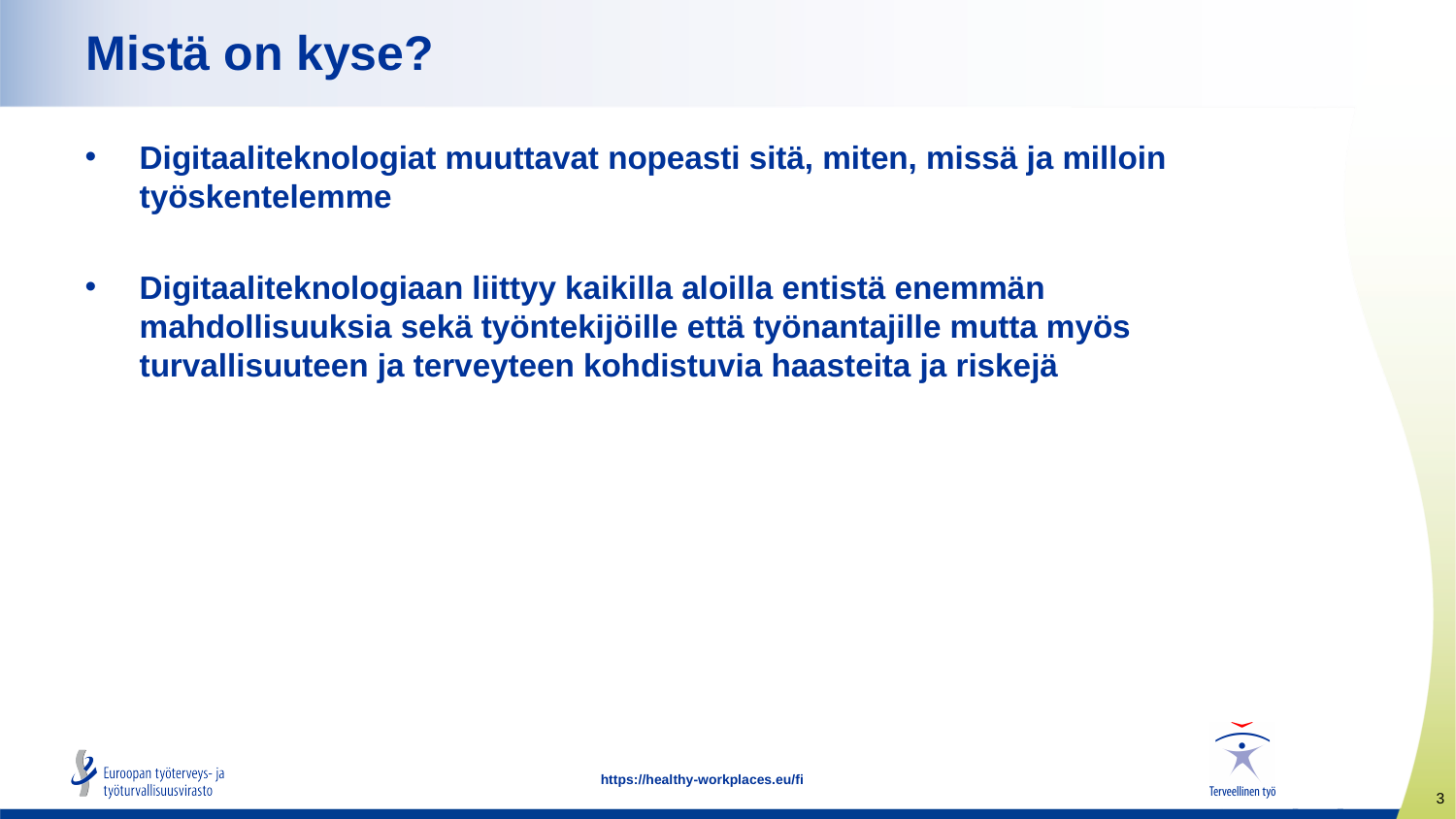

# Mistä on kyse?
Digitaaliteknologiat muuttavat nopeasti sitä, miten, missä ja milloin työskentelemme

Digitaaliteknologiaan liittyy kaikilla aloilla entistä enemmän mahdollisuuksia sekä työntekijöille että työnantajille mutta myös turvallisuuteen ja terveyteen kohdistuvia haasteita ja riskejä